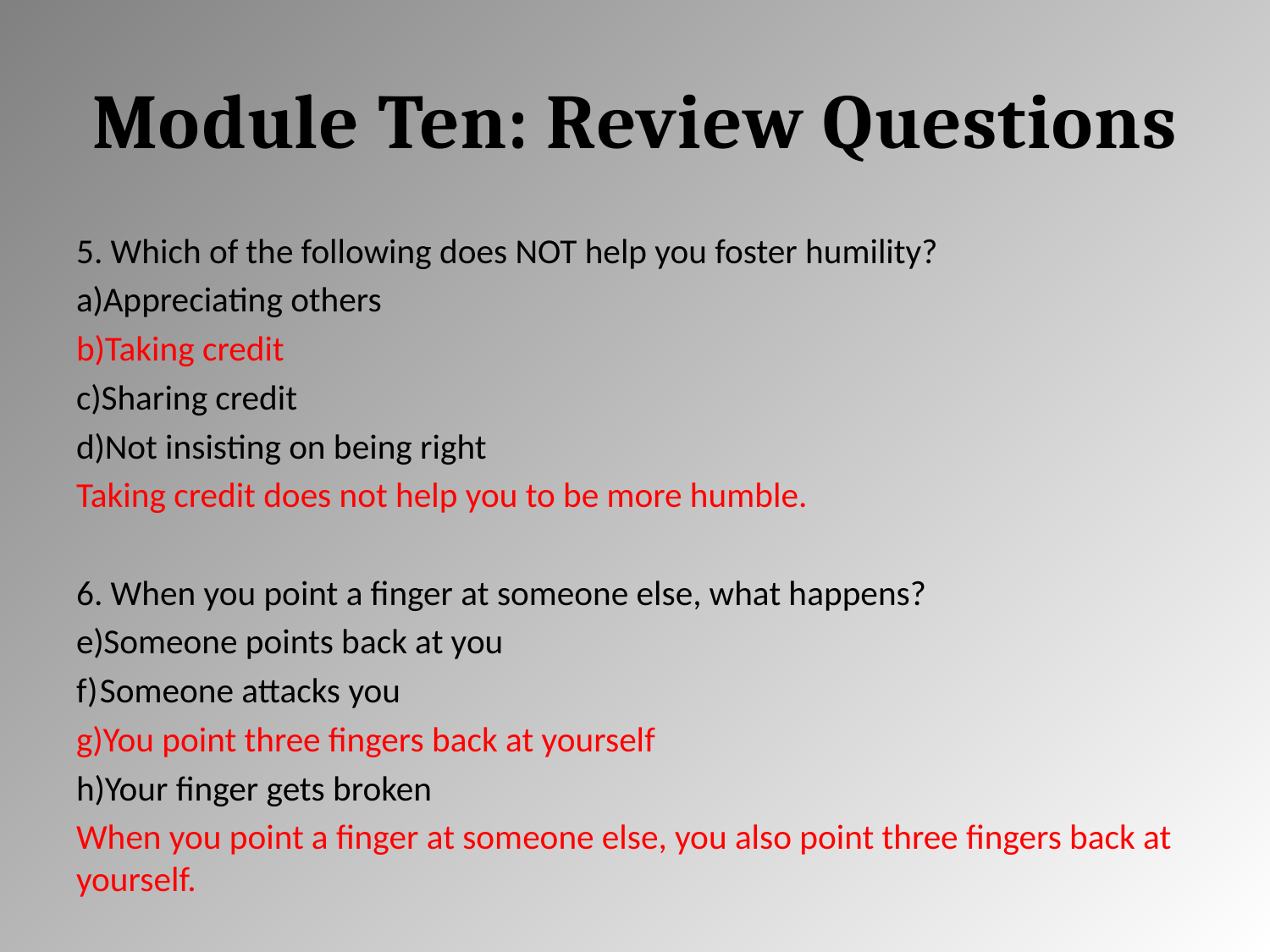

# Module Ten: Review Questions
5. Which of the following does NOT help you foster humility?
Appreciating others
Taking credit
Sharing credit
Not insisting on being right
Taking credit does not help you to be more humble.

6. When you point a finger at someone else, what happens?
Someone points back at you
Someone attacks you
You point three fingers back at yourself
Your finger gets broken
When you point a finger at someone else, you also point three fingers back at yourself.